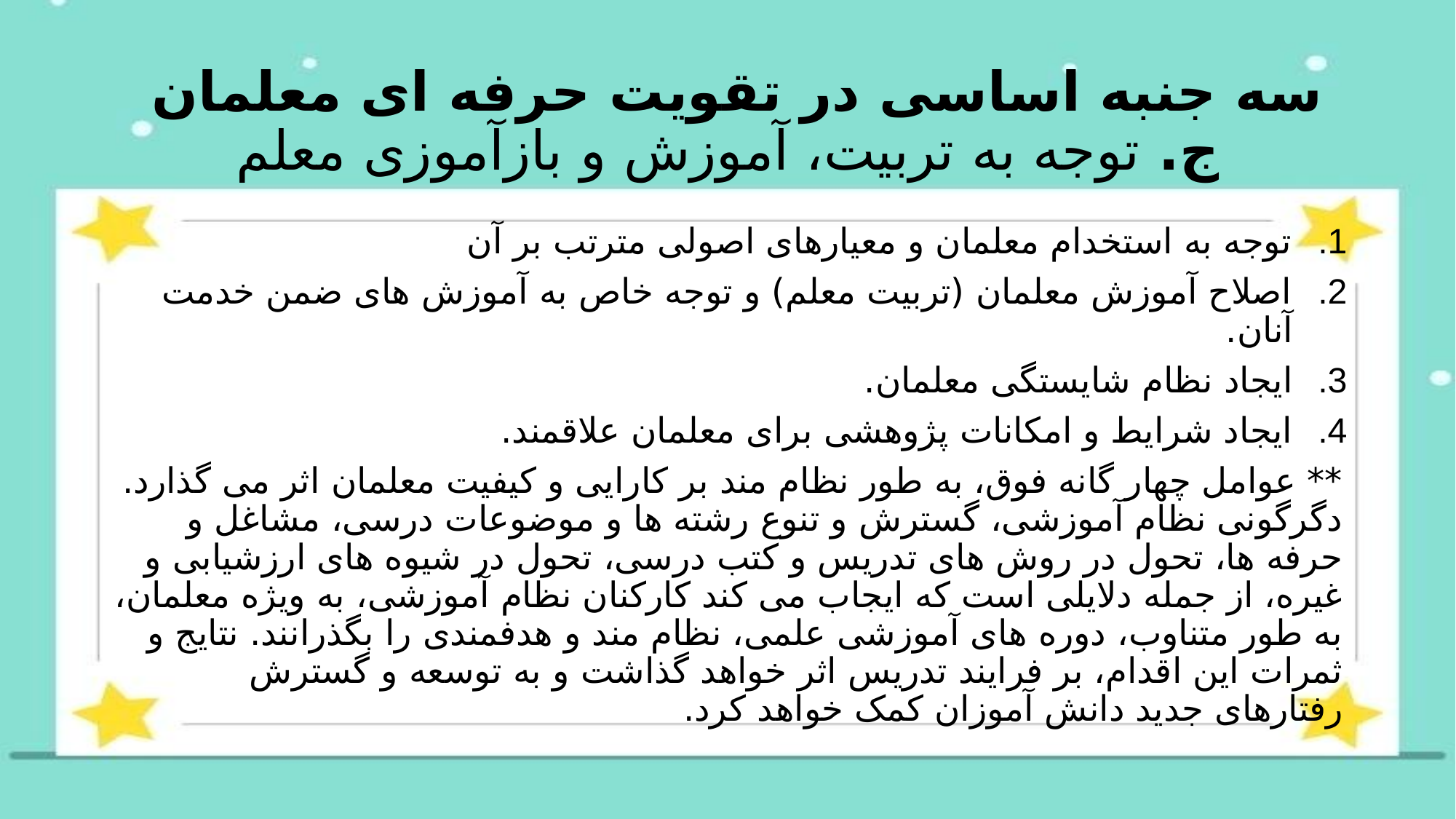

# سه جنبه اساسی در تقویت حرفه ای معلمان ج. توجه به تربیت، آموزش و بازآموزی معلم
توجه به استخدام معلمان و معیارهای اصولی مترتب بر آن
اصلاح آموزش معلمان (تربیت معلم) و توجه خاص به آموزش های ضمن خدمت آنان.
ایجاد نظام شایستگی معلمان.
ایجاد شرایط و امکانات پژوهشی برای معلمان علاقمند.
** عوامل چهار گانه فوق، به طور نظام مند بر کارایی و کیفیت معلمان اثر می گذارد. دگرگونی نظام آموزشی، گسترش و تنوع رشته ها و موضوعات درسی، مشاغل و حرفه ها، تحول در روش های تدریس و کتب درسی، تحول در شیوه های ارزشیابی و غیره، از جمله دلایلی است که ایجاب می کند کارکنان نظام آموزشی، به ویژه معلمان، به طور متناوب، دوره های آموزشی علمی، نظام مند و هدفمندی را بگذرانند. نتایج و ثمرات این اقدام، بر فرایند تدریس اثر خواهد گذاشت و به توسعه و گسترش رفتارهای جدید دانش آموزان کمک خواهد کرد.